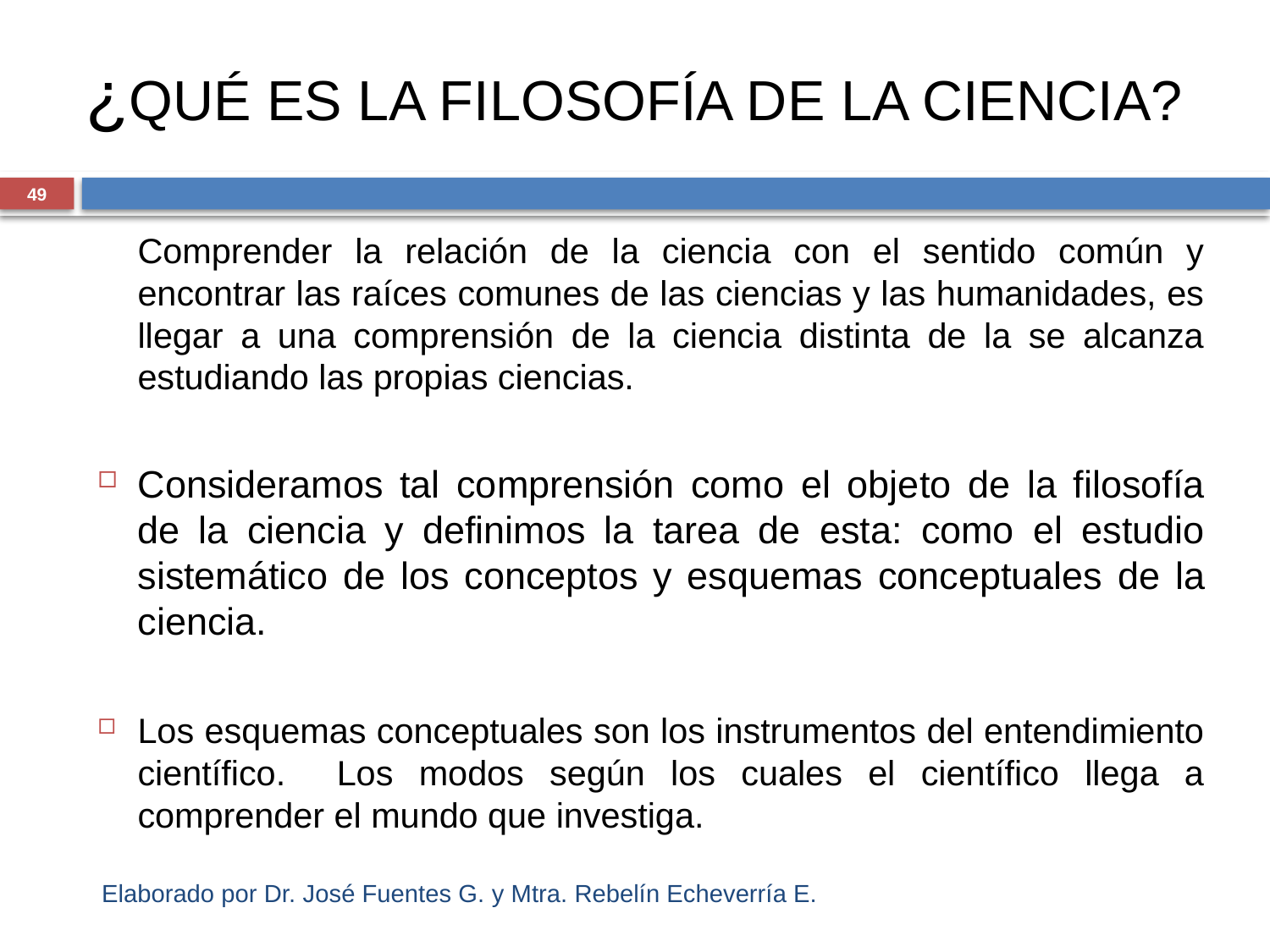

# ¿QUÉ ES LA FILOSOFÍA DE LA CIENCIA?
49
	Comprender la relación de la ciencia con el sentido común y encontrar las raíces comunes de las ciencias y las humanidades, es llegar a una comprensión de la ciencia distinta de la se alcanza estudiando las propias ciencias.

Consideramos tal comprensión como el objeto de la filosofía de la ciencia y definimos la tarea de esta: como el estudio sistemático de los conceptos y esquemas conceptuales de la ciencia.

Los esquemas conceptuales son los instrumentos del entendimiento científico.  Los modos según los cuales el científico llega a comprender el mundo que investiga.

Elaborado por Dr. José Fuentes G. y Mtra. Rebelín Echeverría E.